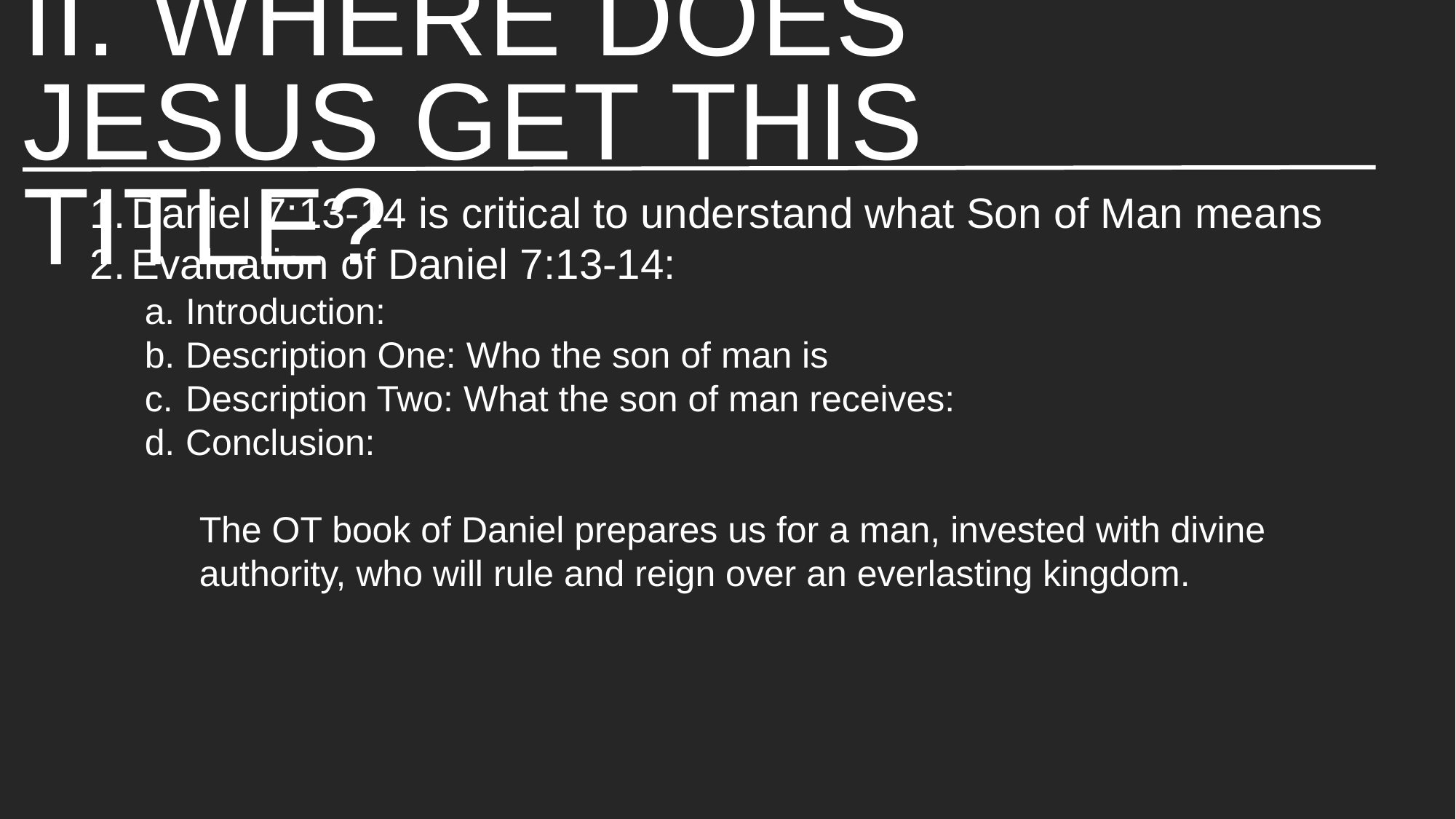

# ii. Where does Jesus Get This Title?
Daniel 7:13-14 is critical to understand what Son of Man means
Evaluation of Daniel 7:13-14:
Introduction:
Description One: Who the son of man is
Description Two: What the son of man receives:
Conclusion:

The OT book of Daniel prepares us for a man, invested with divine authority, who will rule and reign over an everlasting kingdom.